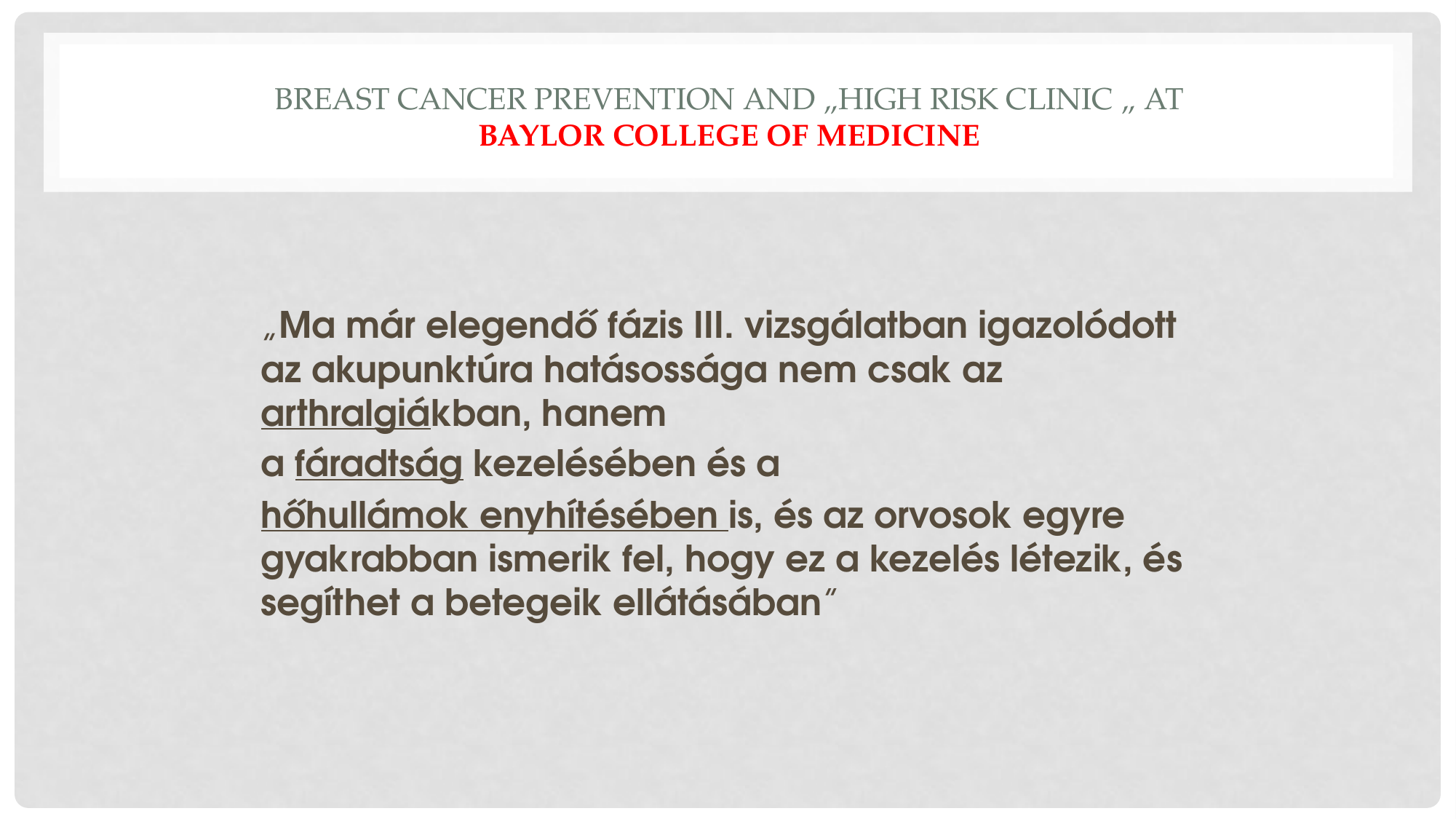

# Breast Cancer Prevention and „High Risk Clinic „ at Baylor College of Medicine
„Ma már elegendő fázis III. vizsgálatban igazolódott az akupunktúra hatásossága nem csak az arthralgiákban, hanem
a fáradtság kezelésében és a
hőhullámok enyhítésében is, és az orvosok egyre gyakrabban ismerik fel, hogy ez a kezelés létezik, és segíthet a betegeik ellátásában”